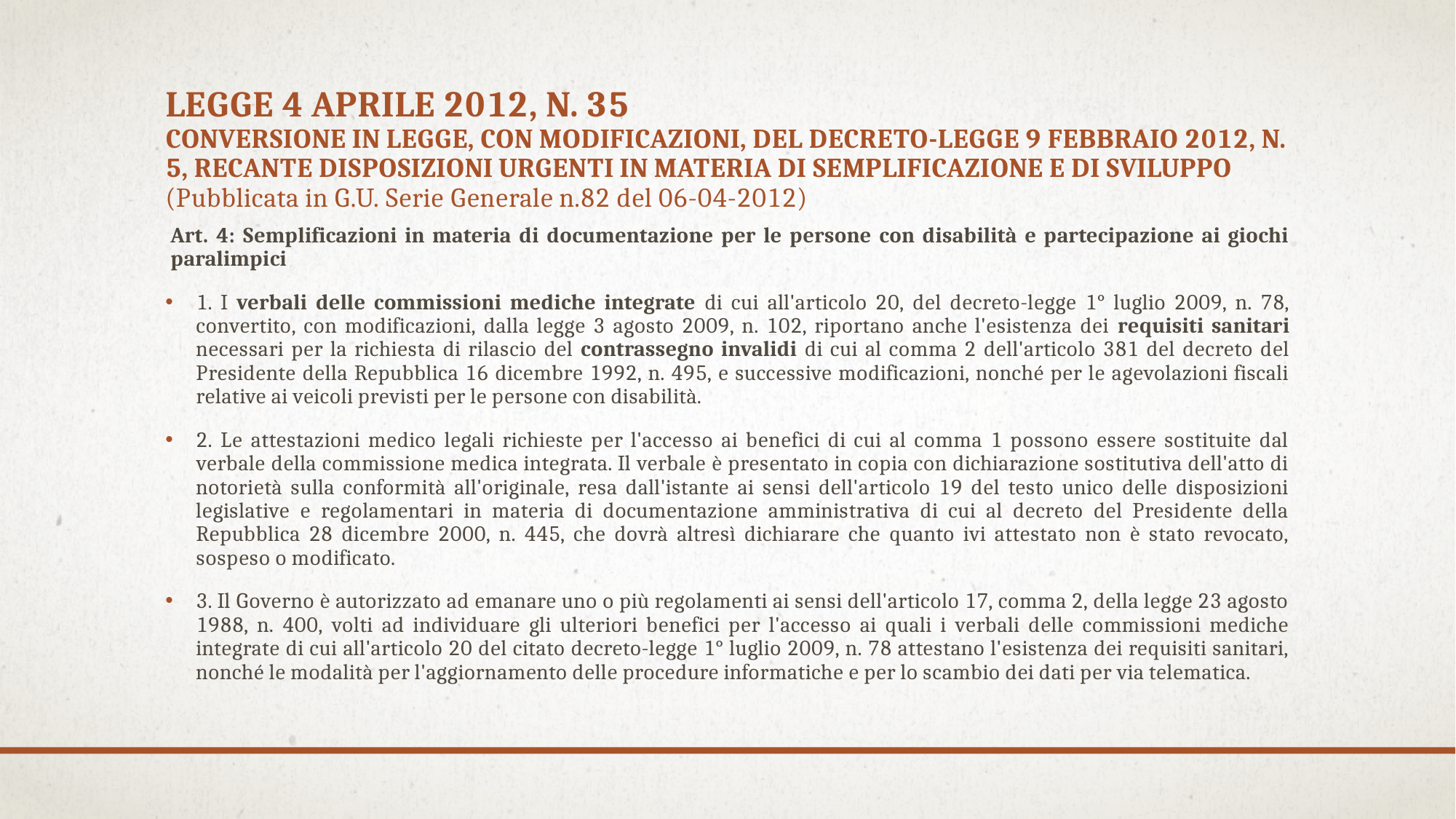

# LEGGE 4 aprile 2012, n. 35 Conversione in legge, con modificazioni, del decreto-legge 9 febbraio 2012, n. 5, recante disposizioni urgenti in materia di semplificazione e di sviluppo (Pubblicata in G.U. Serie Generale n.82 del 06-04-2012)
Art. 4: Semplificazioni in materia di documentazione per le persone con disabilità e partecipazione ai giochi paralimpici
1. I verbali delle commissioni mediche integrate di cui all'articolo 20, del decreto-legge 1° luglio 2009, n. 78, convertito, con modificazioni, dalla legge 3 agosto 2009, n. 102, riportano anche l'esistenza dei requisiti sanitari necessari per la richiesta di rilascio del contrassegno invalidi di cui al comma 2 dell'articolo 381 del decreto del Presidente della Repubblica 16 dicembre 1992, n. 495, e successive modificazioni, nonché per le agevolazioni fiscali relative ai veicoli previsti per le persone con disabilità.
2. Le attestazioni medico legali richieste per l'accesso ai benefici di cui al comma 1 possono essere sostituite dal verbale della commissione medica integrata. Il verbale è presentato in copia con dichiarazione sostitutiva dell'atto di notorietà sulla conformità all'originale, resa dall'istante ai sensi dell'articolo 19 del testo unico delle disposizioni legislative e regolamentari in materia di documentazione amministrativa di cui al decreto del Presidente della Repubblica 28 dicembre 2000, n. 445, che dovrà altresì dichiarare che quanto ivi attestato non è stato revocato, sospeso o modificato.
3. Il Governo è autorizzato ad emanare uno o più regolamenti ai sensi dell'articolo 17, comma 2, della legge 23 agosto 1988, n. 400, volti ad individuare gli ulteriori benefici per l'accesso ai quali i verbali delle commissioni mediche integrate di cui all'articolo 20 del citato decreto-legge 1° luglio 2009, n. 78 attestano l'esistenza dei requisiti sanitari, nonché le modalità per l'aggiornamento delle procedure informatiche e per lo scambio dei dati per via telematica.